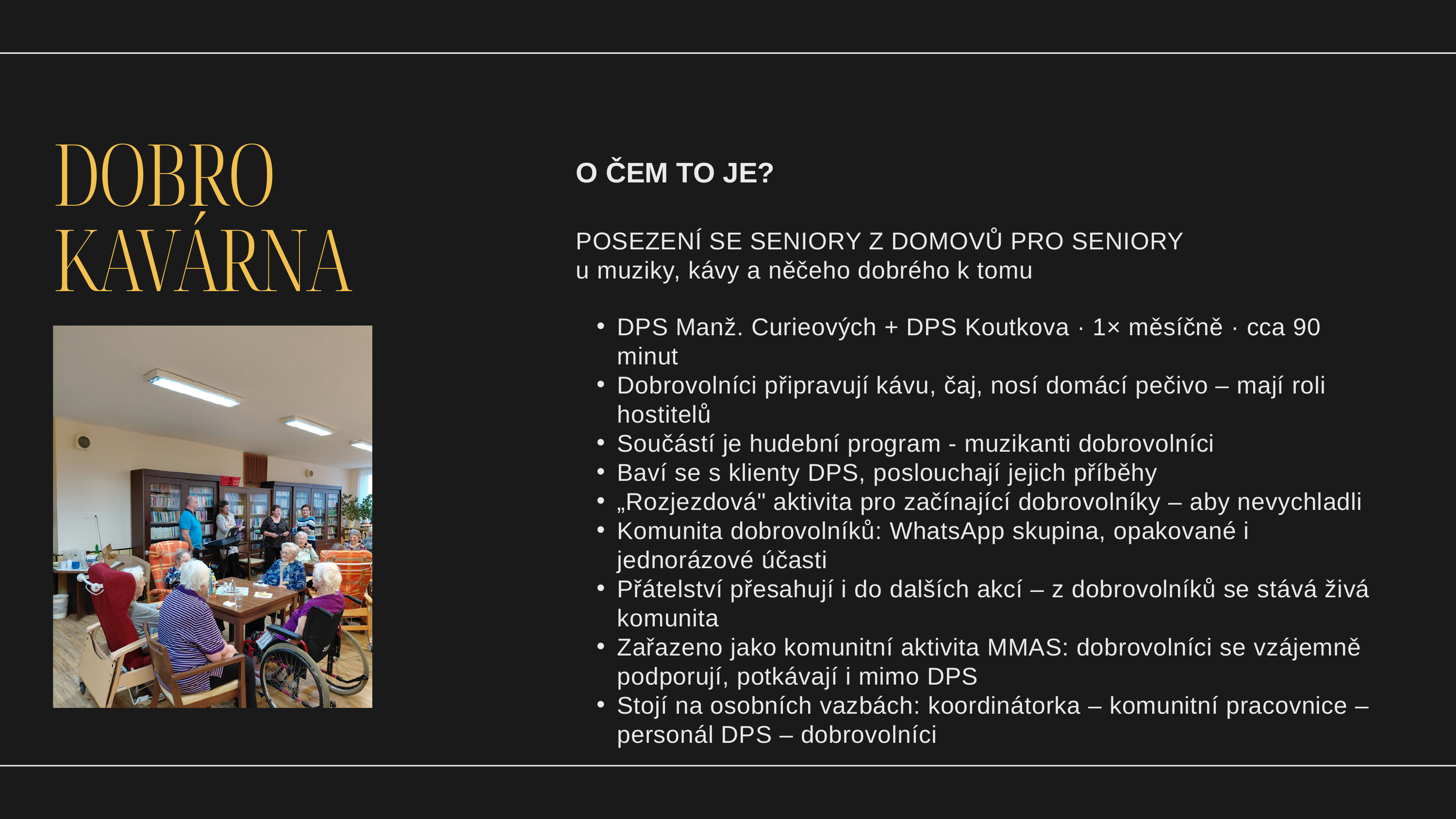

DOBRO
KAVÁRNA
O ČEM TO JE?
POSEZENÍ SE SENIORY Z DOMOVŮ PRO SENIORY
u muziky, kávy a něčeho dobrého k tomu

DPS Manž. Curieových + DPS Koutkova · 1× měsíčně · cca 90 minut
Dobrovolníci připravují kávu, čaj, nosí domácí pečivo – mají roli hostitelů
Součástí je hudební program - muzikanti dobrovolníci
Baví se s klienty DPS, poslouchají jejich příběhy
„Rozjezdová" aktivita pro začínající dobrovolníky – aby nevychladli
Komunita dobrovolníků: WhatsApp skupina, opakované i jednorázové účasti
Přátelství přesahují i do dalších akcí – z dobrovolníků se stává živá komunita
Zařazeno jako komunitní aktivita MMAS: dobrovolníci se vzájemně podporují, potkávají i mimo DPS
Stojí na osobních vazbách: koordinátorka – komunitní pracovnice – personál DPS – dobrovolníci